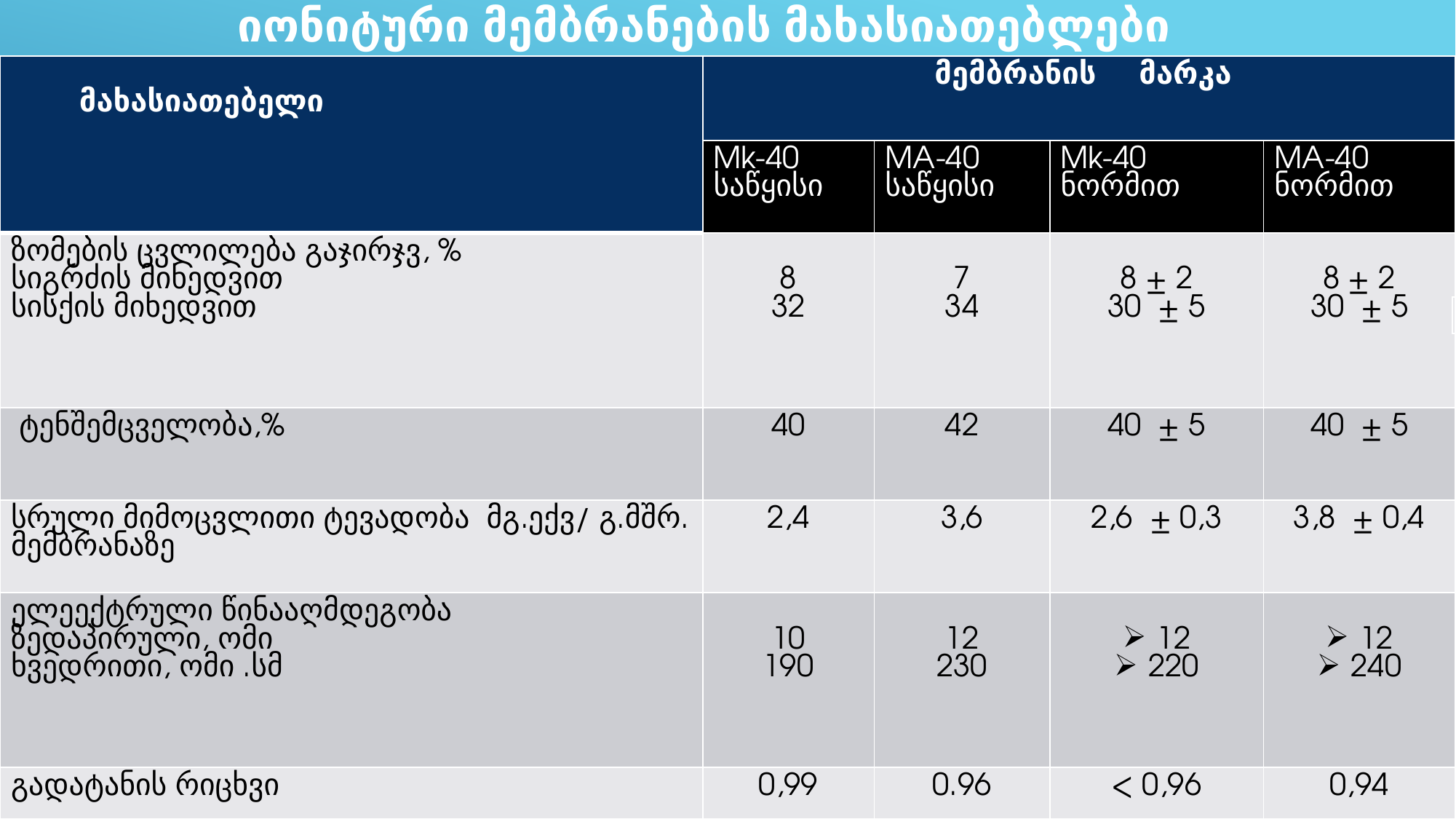

# იონიტური მემბრანების მახასიათებლები
| მახასიათებელი | მემბრანის მარკა |  |  |  |
| --- | --- | --- | --- | --- |
|  | Mk-40 საწყისი | MA-40 საწყისი | Mk-40 ნორმით | MA-40 ნორმით |
| ზომების ცვლილება გაჯირჯვ, % სიგრძის მიხედვით სისქის მიხედვით | 8 32 | 7 34 | 8 ± 2 30 ± 5 | 8 ± 2 30 ± 5 |
| ტენშემცველობა,% | 40 | 42 | 40 ± 5 | 40 ± 5 |
| სრული მიმოცვლითი ტევადობა მგ.ექვ/ გ.მშრ. მემბრანაზე | 2,4 | 3,6 | 2,6 ± 0,3 | 3,8 ± 0,4 |
| ელეექტრული წინააღმდეგობა ზედაპირული, ომი ხვედრითი, ომი .სმ | 10 190 | 12 230 | 12 220 | 12 240 |
| გადატანის რიცხვი | 0,99 | 0.96 | < 0,96 | 0,94 |
|  |
| --- |